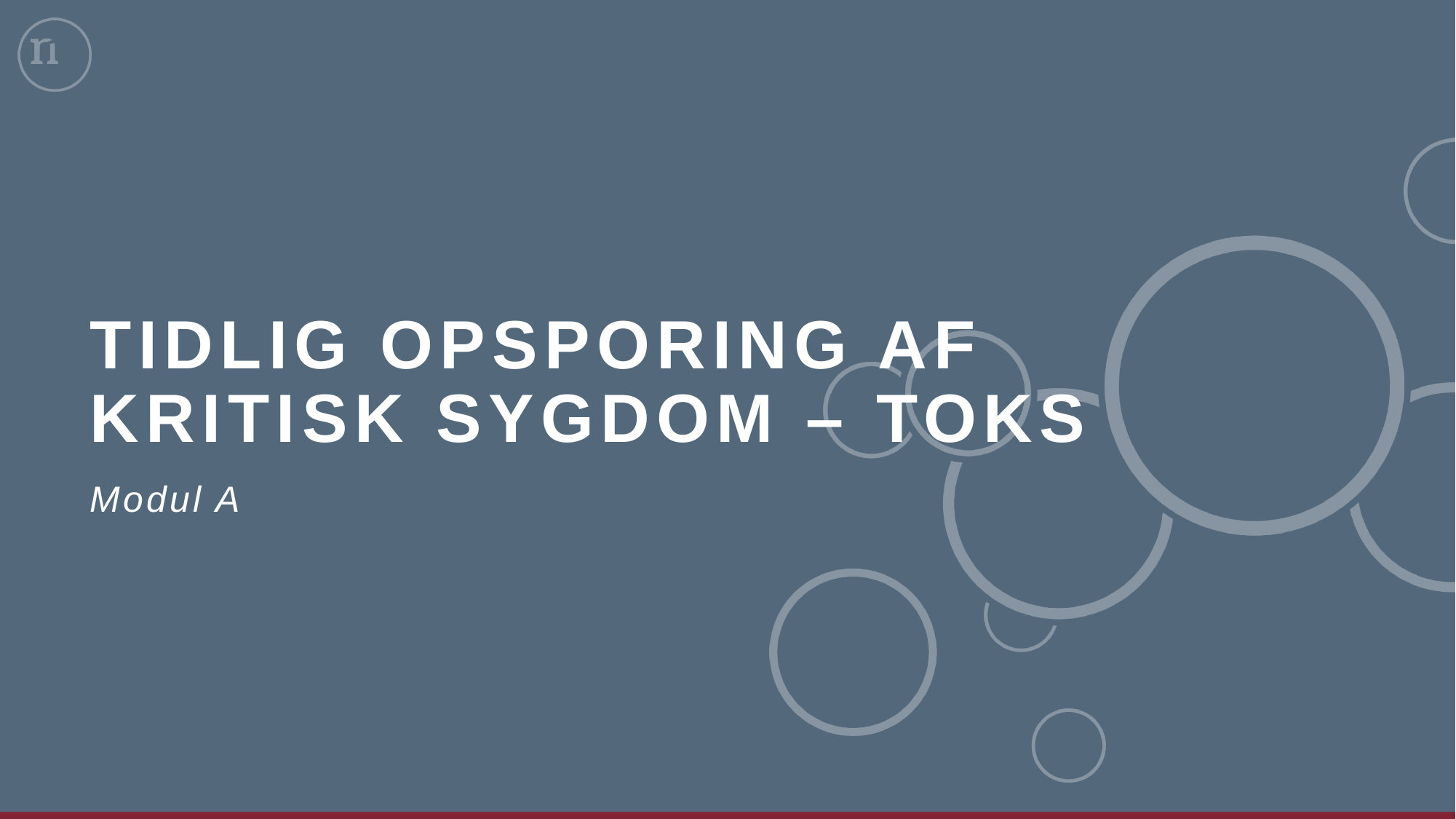

# Tidlig Opsporing af kritisk sygdom – TOKS
Modul A